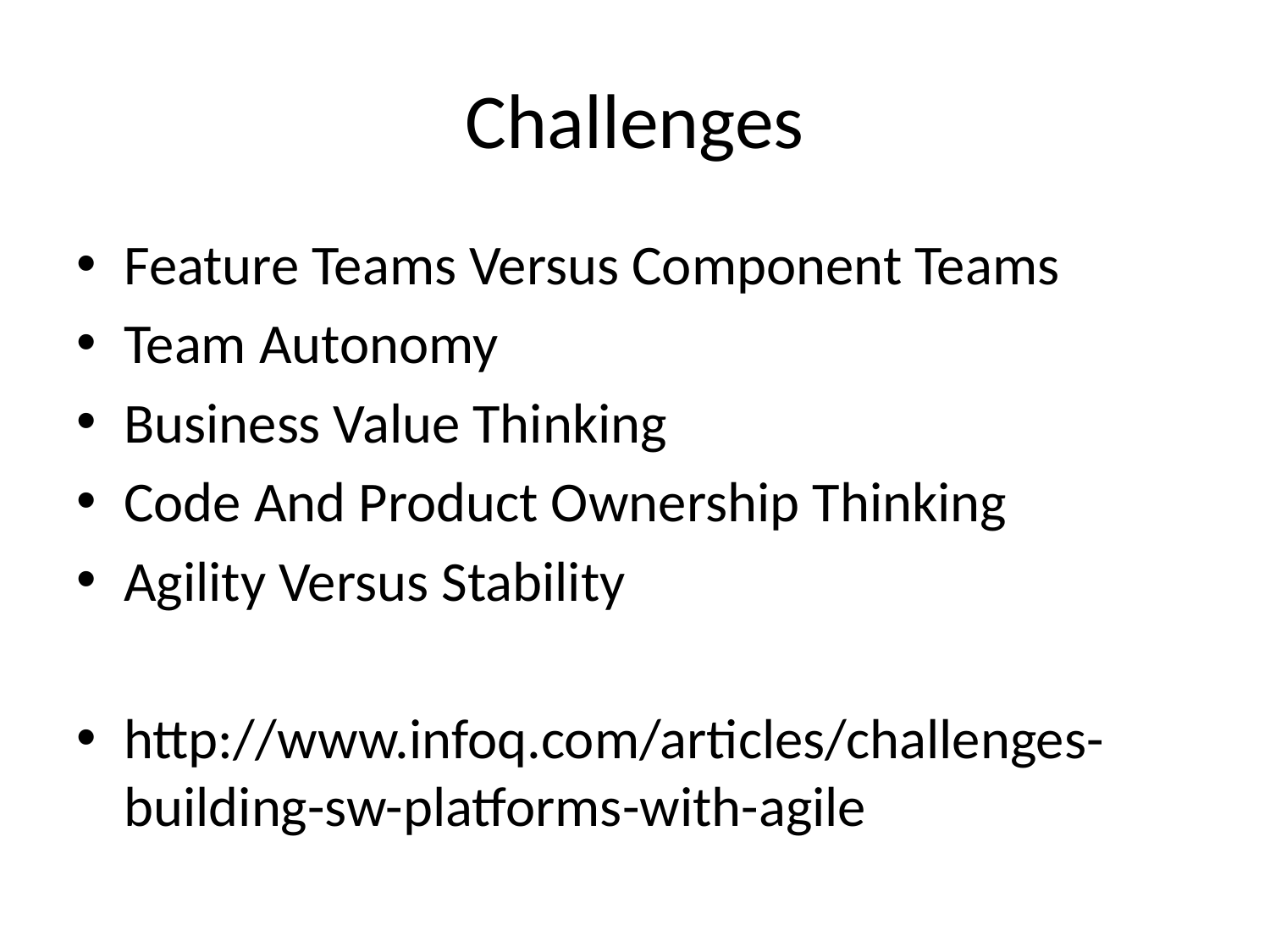

# Challenges
Feature Teams Versus Component Teams
Team Autonomy
Business Value Thinking
Code And Product Ownership Thinking
Agility Versus Stability

http://www.infoq.com/articles/challenges-building-sw-platforms-with-agile